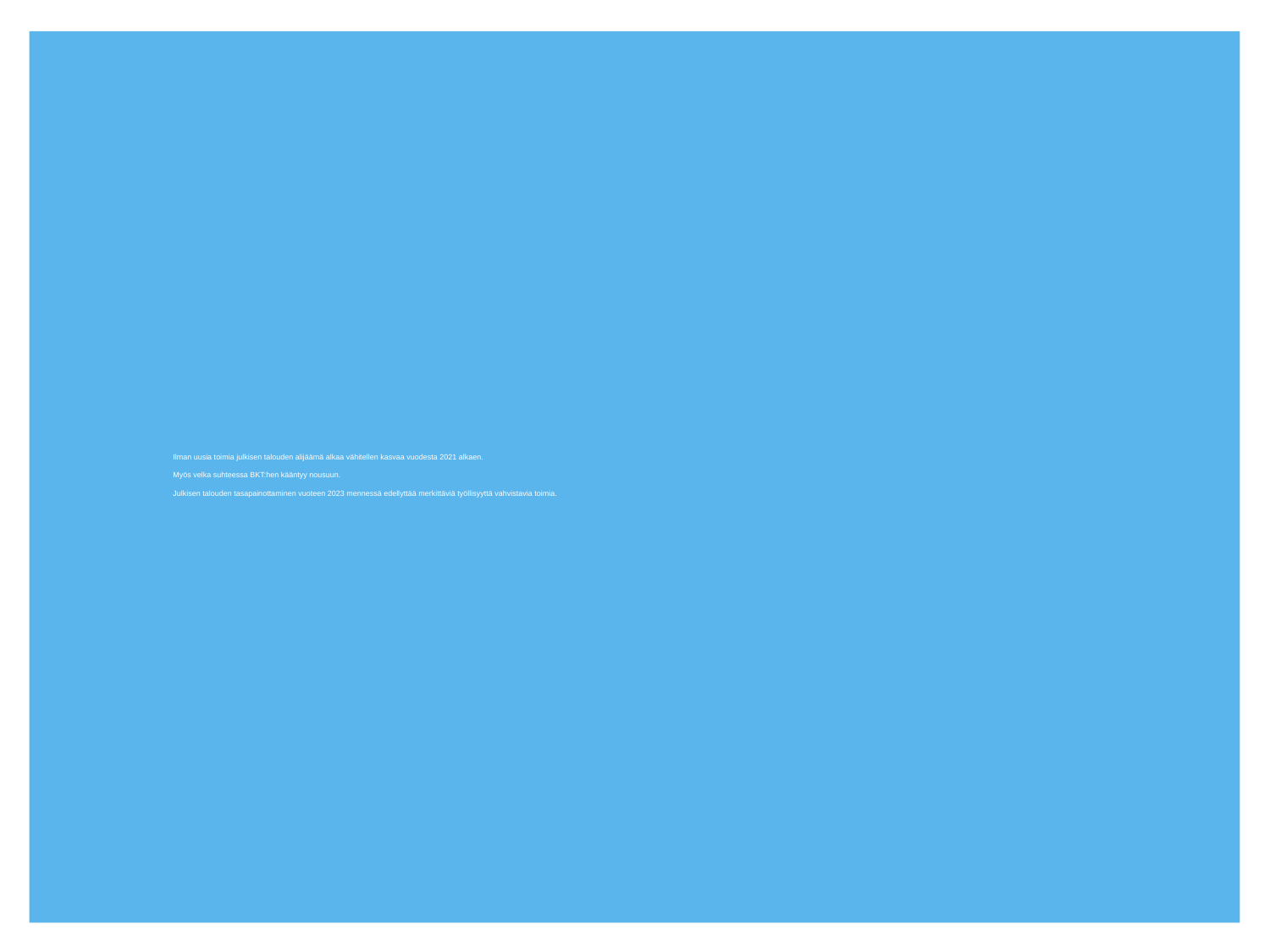

# Ilman uusia toimia julkisen talouden alijäämä alkaa vähitellen kasvaa vuodesta 2021 alkaen. Myös velka suhteessa BKT:hen kääntyy nousuun. Julkisen talouden tasapainottaminen vuoteen 2023 mennessä edellyttää merkittäviä työllisyyttä vahvistavia toimia.